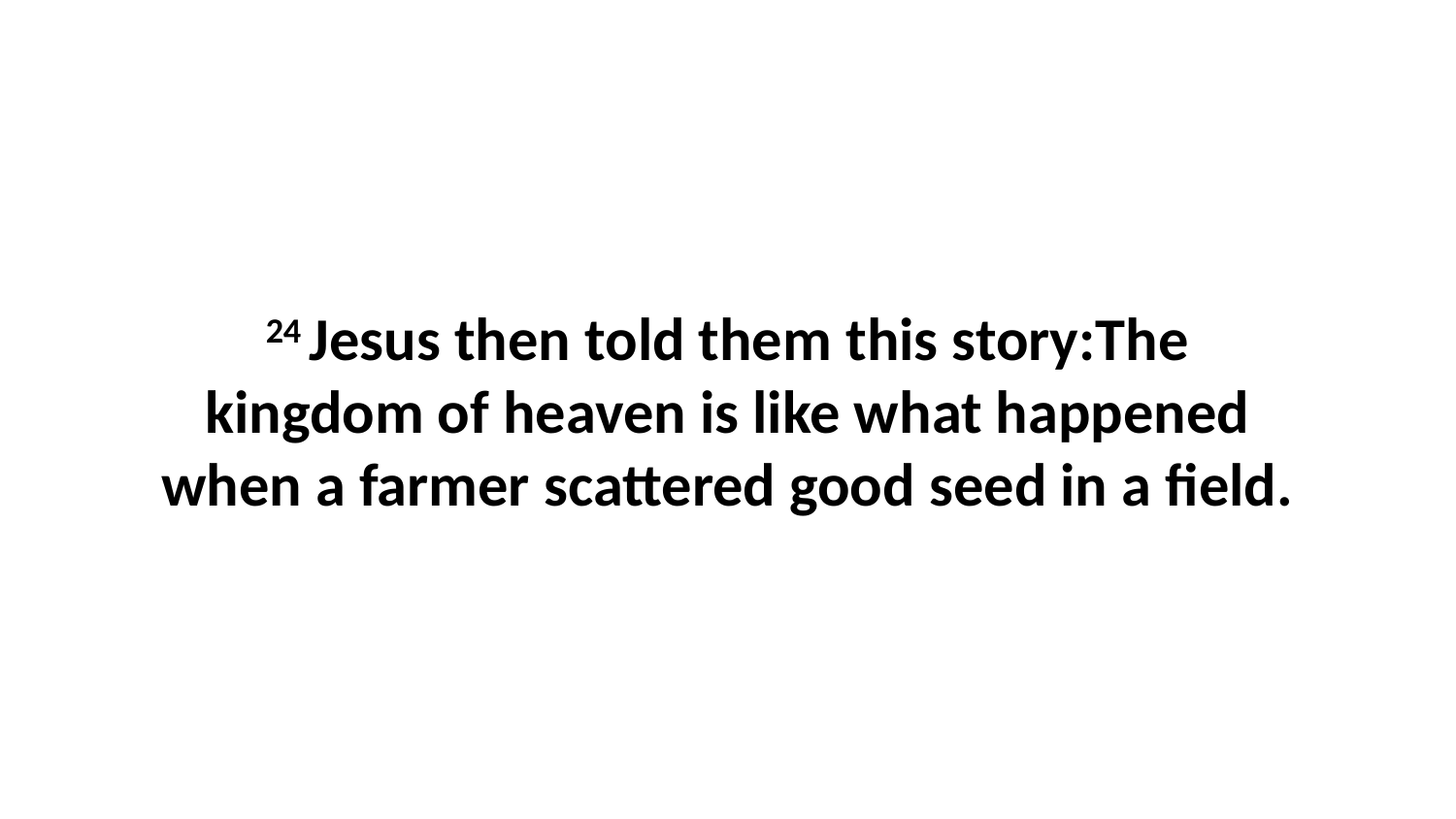

24 Jesus then told them this story:The kingdom of heaven is like what happened when a farmer scattered good seed in a field.